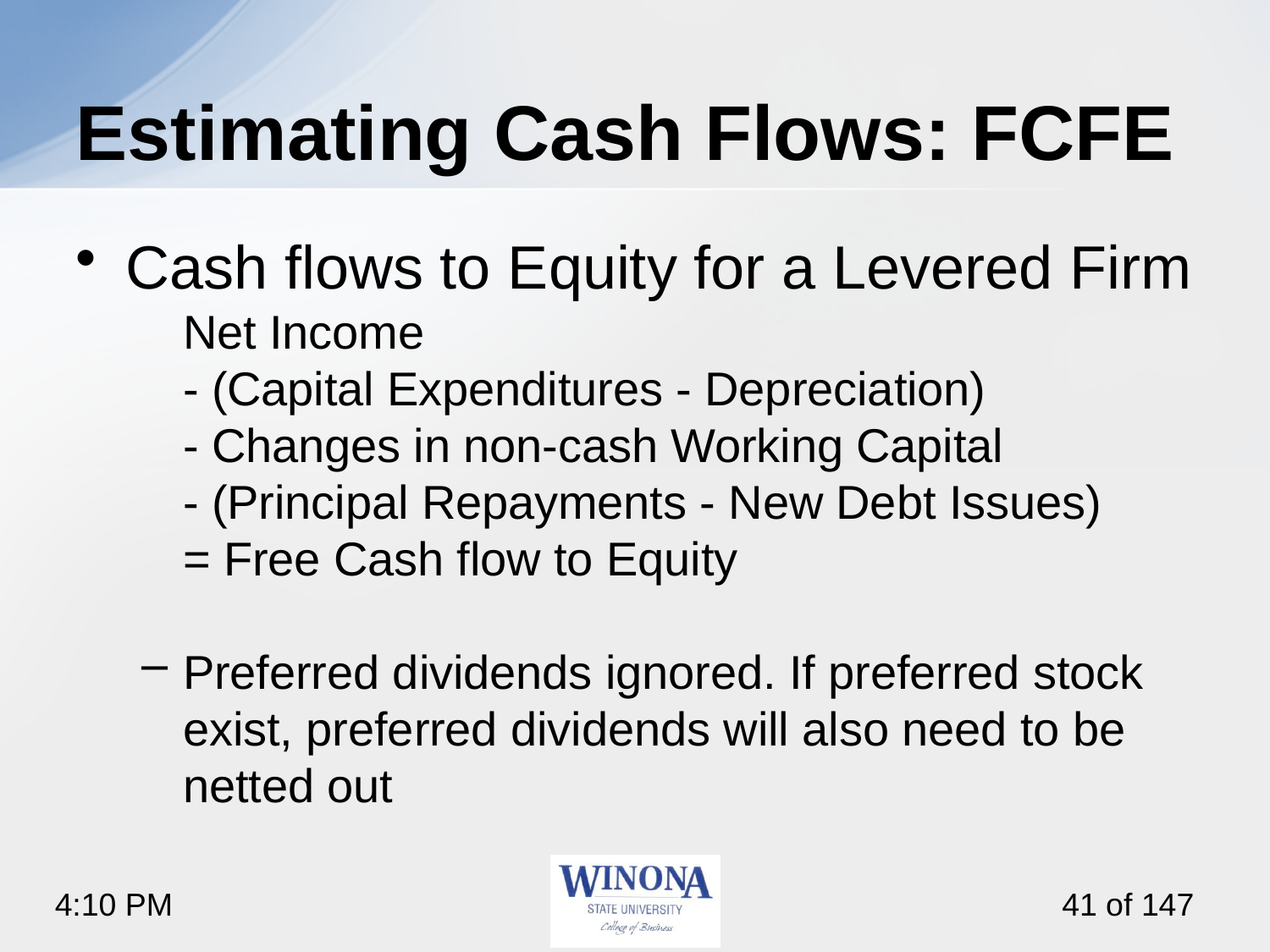

# Estimating Cash Flows: FCFE
Cash flows to Equity for a Levered Firm
	Net Income
	- (Capital Expenditures - Depreciation)
	- Changes in non-cash Working Capital
	- (Principal Repayments - New Debt Issues)
	= Free Cash flow to Equity

Preferred dividends ignored. If preferred stock exist, preferred dividends will also need to be netted out